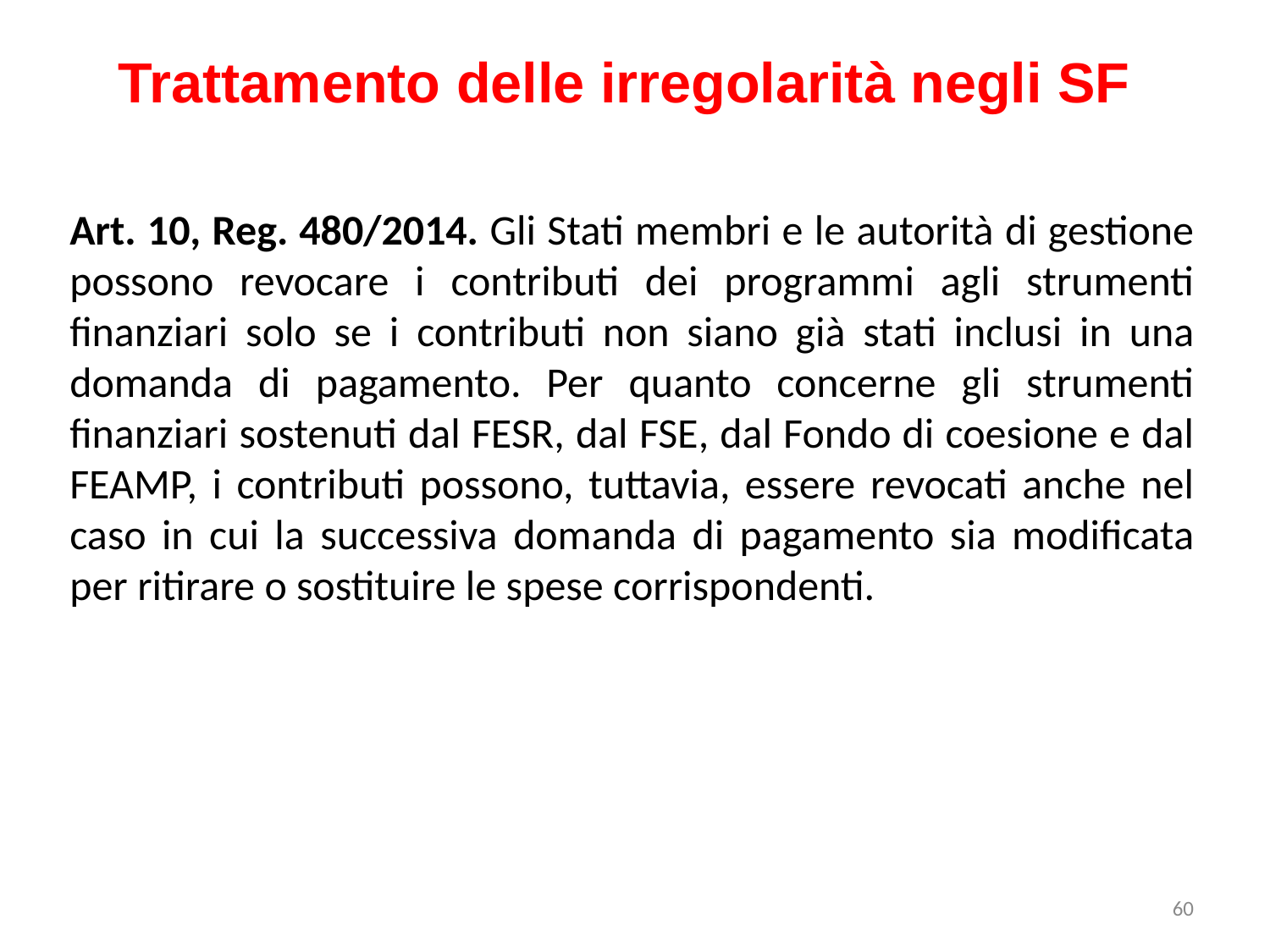

Trattamento delle irregolarità negli SF
Art. 10, Reg. 480/2014. Gli Stati membri e le autorità di gestione possono revocare i contributi dei programmi agli strumenti finanziari solo se i contributi non siano già stati inclusi in una domanda di pagamento. Per quanto concerne gli strumenti finanziari sostenuti dal FESR, dal FSE, dal Fondo di coesione e dal FEAMP, i contributi possono, tuttavia, essere revocati anche nel caso in cui la successiva domanda di pagamento sia modificata per ritirare o sostituire le spese corrispondenti.
60